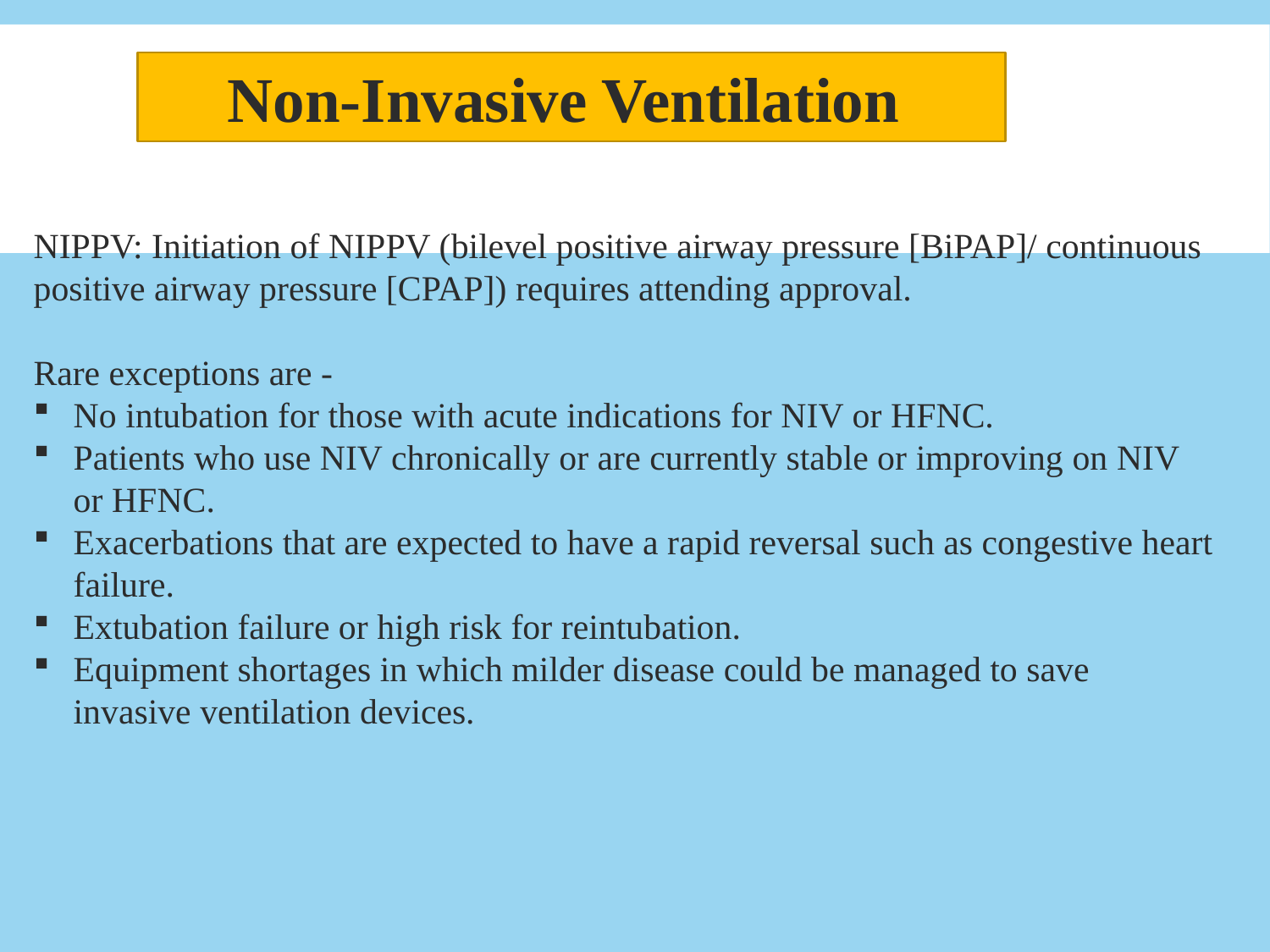

Non-Invasive Ventilation

NIPPV: Initiation of NIPPV (bilevel positive airway pressure [BiPAP]/ continuous positive airway pressure [CPAP]) requires attending approval.

Rare exceptions are -
No intubation for those with acute indications for NIV or HFNC.
Patients who use NIV chronically or are currently stable or improving on NIV or HFNC.
Exacerbations that are expected to have a rapid reversal such as congestive heart failure.
Extubation failure or high risk for reintubation.
Equipment shortages in which milder disease could be managed to save invasive ventilation devices.